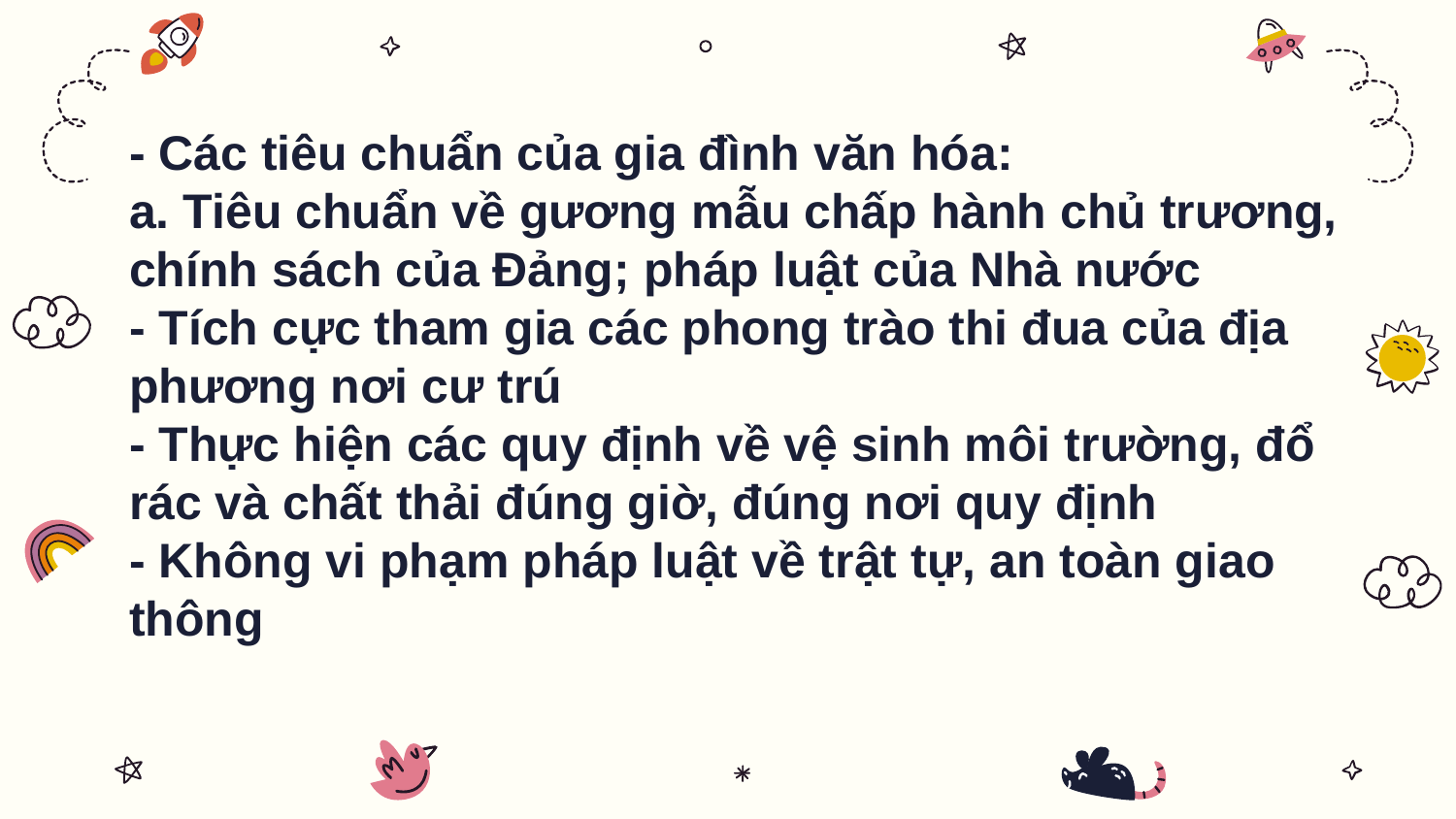

- Các tiêu chuẩn của gia đình văn hóa:
a. Tiêu chuẩn về gương mẫu chấp hành chủ trương, chính sách của Đảng; pháp luật của Nhà nước
- Tích cực tham gia các phong trào thi đua của địa phương nơi cư trú
- Thực hiện các quy định về vệ sinh môi trường, đổ rác và chất thải đúng giờ, đúng nơi quy định
- Không vi phạm pháp luật về trật tự, an toàn giao thông